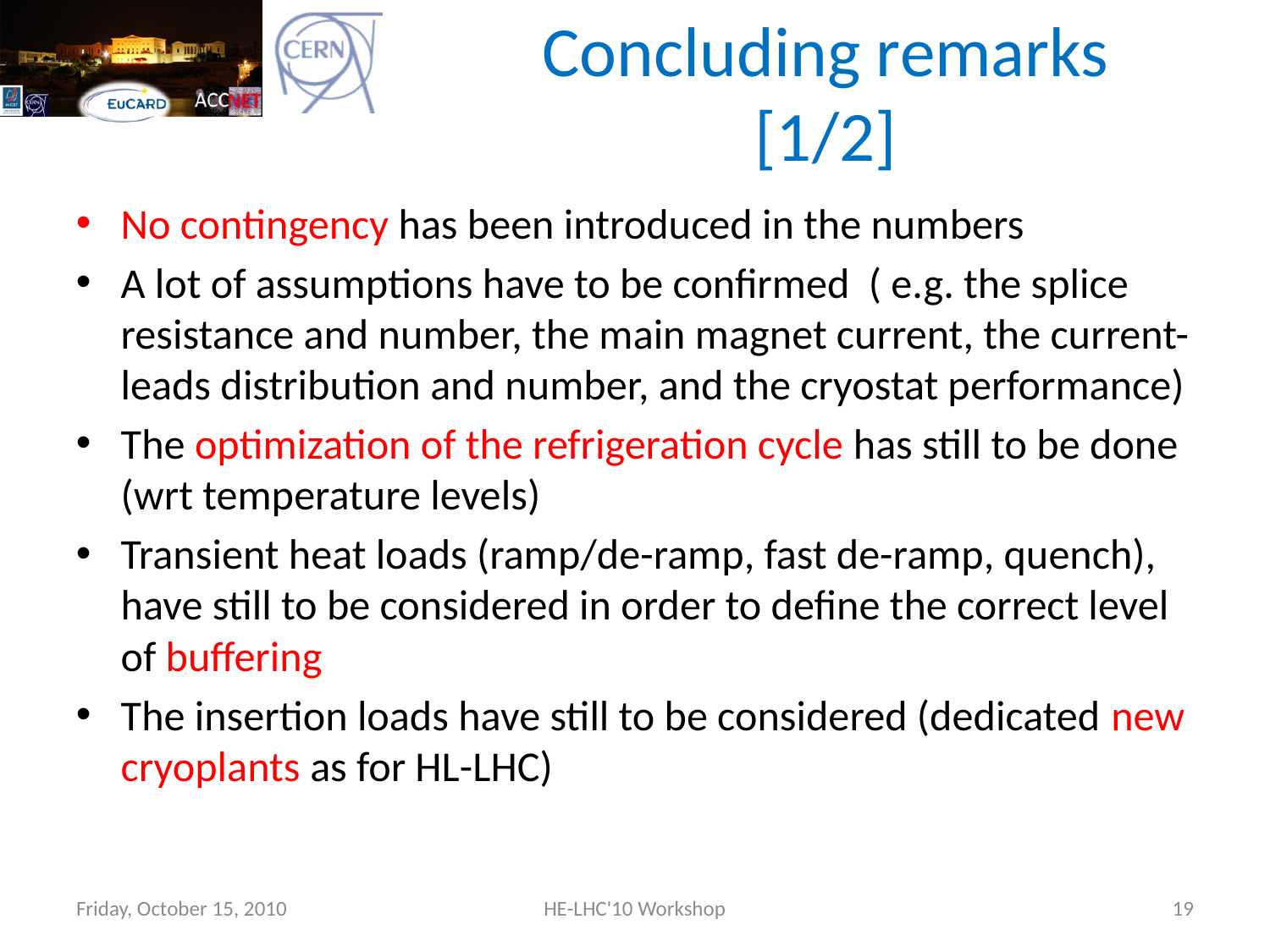

# Concluding remarks [1/2]
No contingency has been introduced in the numbers
A lot of assumptions have to be confirmed  ( e.g. the splice resistance and number, the main magnet current, the current-leads distribution and number, and the cryostat performance)
The optimization of the refrigeration cycle has still to be done (wrt temperature levels)
Transient heat loads (ramp/de-ramp, fast de-ramp, quench), have still to be considered in order to define the correct level of buffering
The insertion loads have still to be considered (dedicated new cryoplants as for HL-LHC)

Friday, October 15, 2010
HE-LHC'10 Workshop
19